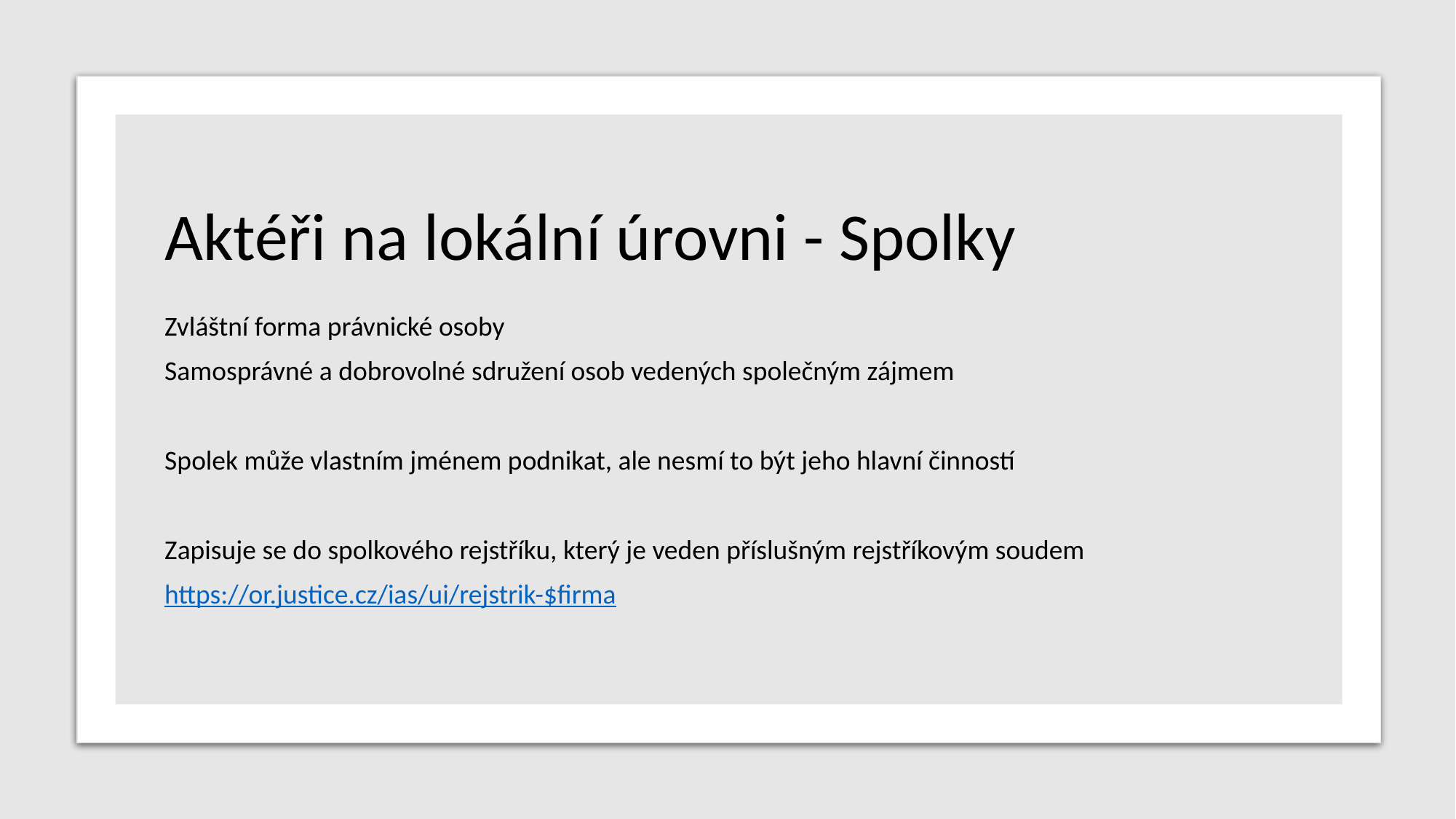

# Aktéři na lokální úrovni - Spolky
Zvláštní forma právnické osoby
Samosprávné a dobrovolné sdružení osob vedených společným zájmem

Spolek může vlastním jménem podnikat, ale nesmí to být jeho hlavní činností

Zapisuje se do spolkového rejstříku, který je veden příslušným rejstříkovým soudem
https://or.justice.cz/ias/ui/rejstrik-$firma